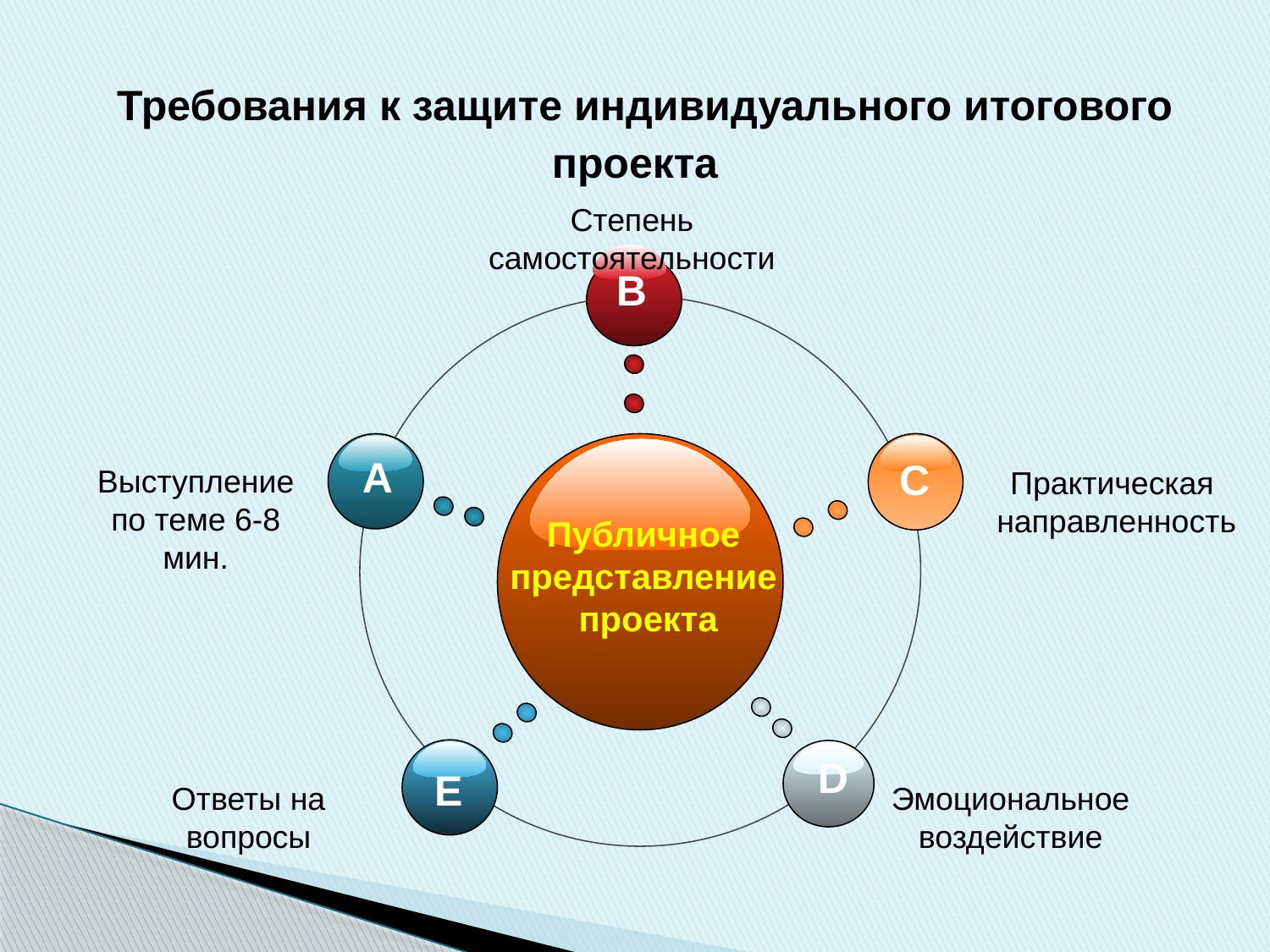

# Требования к защите индивидуального итогового проекта
Степень самостоятельности

B

A

C
Выступление по теме 6-8 мин.
Практическая
направленность

Публичное
представление
проекта

E

D
Ответы на вопросы
Эмоциональное воздействие